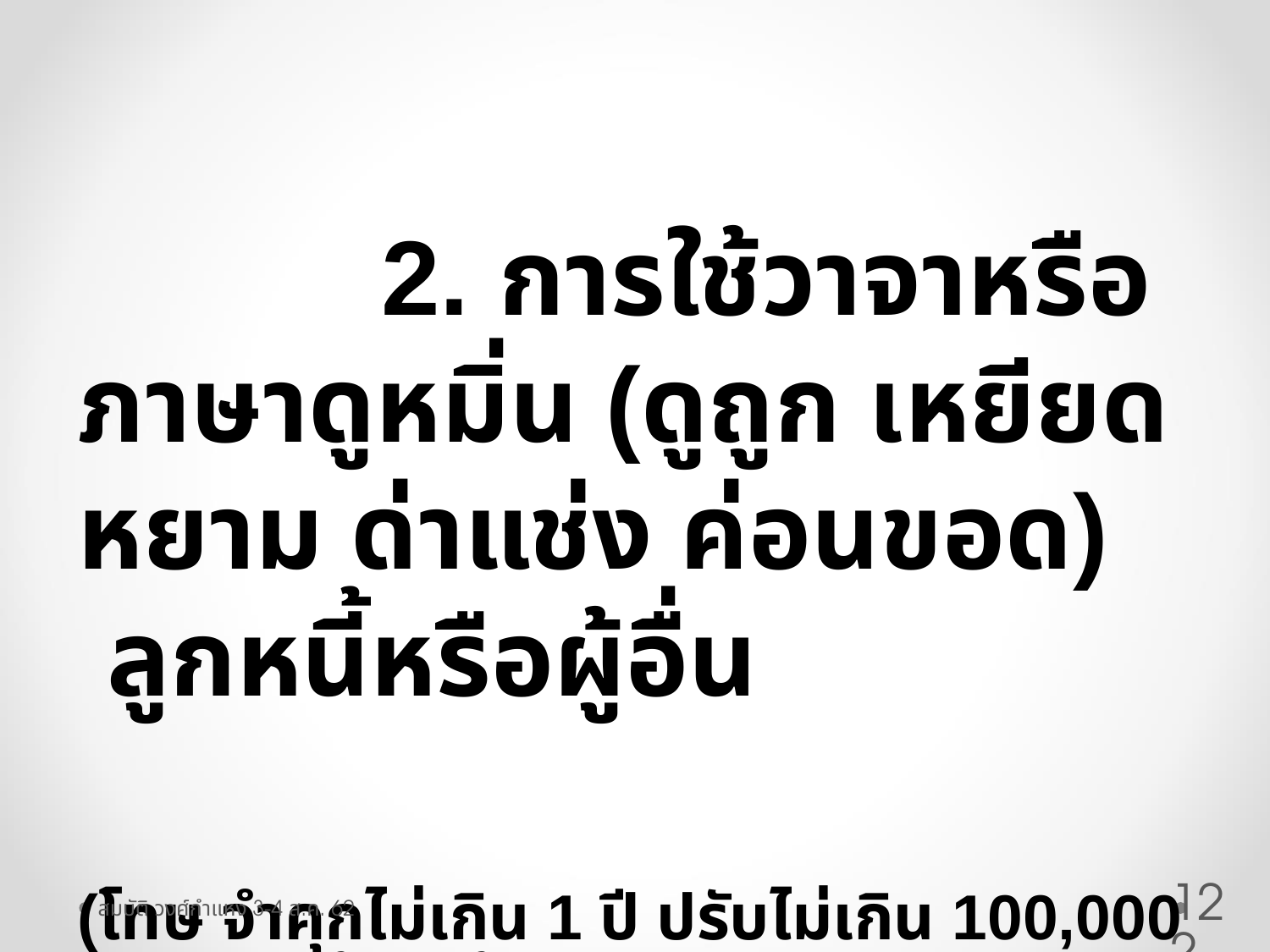

2. การใช้วาจาหรือภาษาดูหมิ่น (ดูถูก เหยียดหยาม ด่าแช่ง ค่อนขอด)     ลูกหนี้หรือผู้อื่น
(โทษ จำคุกไม่เกิน 1 ปี ปรับไม่เกิน 100,000 บาท หรือทั้งจำทั้งปรับ)

122
สมบัติ วงศ์กำแหง 3-4 ส.ค. 62